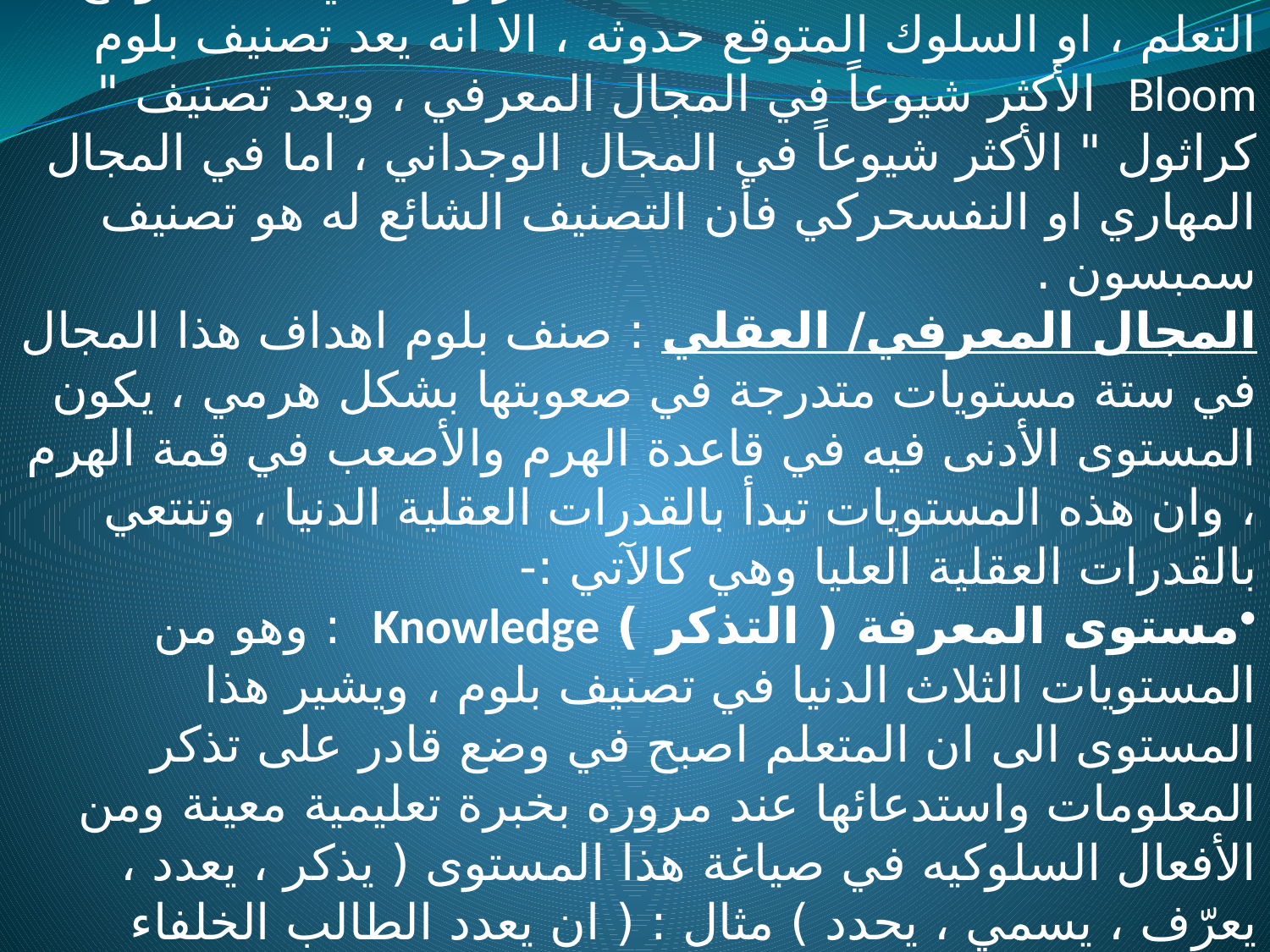

تصنيف الأهداف التربوية ومستوياتها
     هناك تصنيفات عديدة للأهداف التربوية التي تصف نواتج التعلم ، او السلوك المتوقع حدوثه ، الا انه يعد تصنيف بلوم Bloom  الأكثر شيوعاً في المجال المعرفي ، ويعد تصنيف " كراثول " الأكثر شيوعاً في المجال الوجداني ، اما في المجال المهاري او النفسحركي فأن التصنيف الشائع له هو تصنيف سمبسون .
المجال المعرفي/ العقلي : صنف بلوم اهداف هذا المجال في ستة مستويات متدرجة في صعوبتها بشكل هرمي ، يكون المستوى الأدنى فيه في قاعدة الهرم والأصعب في قمة الهرم ، وان هذه المستويات تبدأ بالقدرات العقلية الدنيا ، وتنتعي بالقدرات العقلية العليا وهي كالآتي :-
مستوى المعرفة ( التذكر ) Knowledge  : وهو من المستويات الثلاث الدنيا في تصنيف بلوم ، ويشير هذا المستوى الى ان المتعلم اصبح في وضع قادر على تذكر المعلومات واستدعائها عند مروره بخبرة تعليمية معينة ومن الأفعال السلوكيه في صياغة هذا المستوى ( يذكر ، يعدد ، يعرّف ، يسمي ، يحدد ) مثال : ( ان يعدد الطالب الخلفاء الراشدين ).